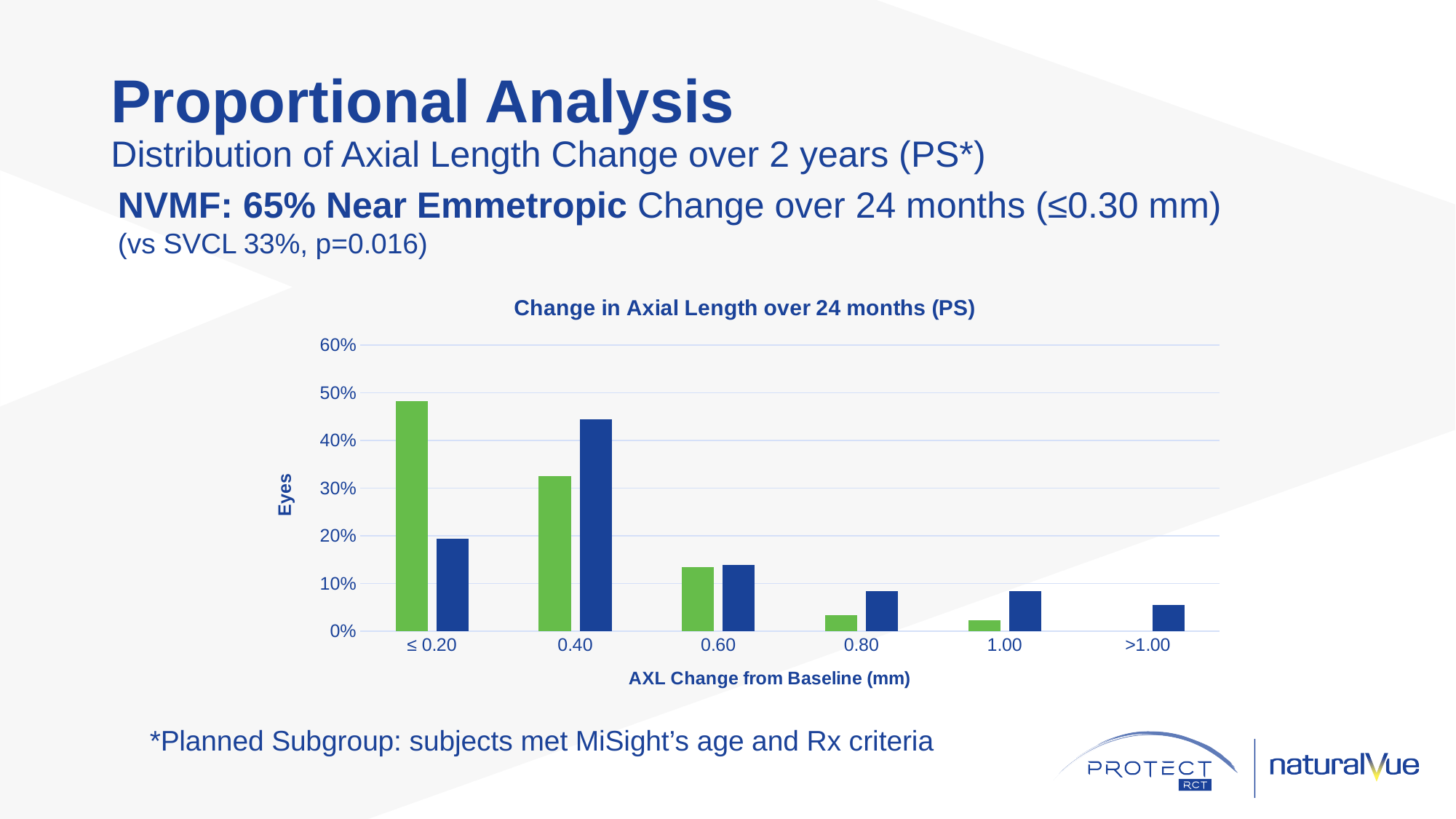

# Proportional Analysis Distribution of Axial Length Change over 2 years (PS*)
NVMF: 65% Near Emmetropic Change over 24 months (≤0.30 mm)
(vs SVCL 33%, p=0.016)

[unsupported chart]

*Planned Subgroup: subjects met MiSight’s age and Rx criteria